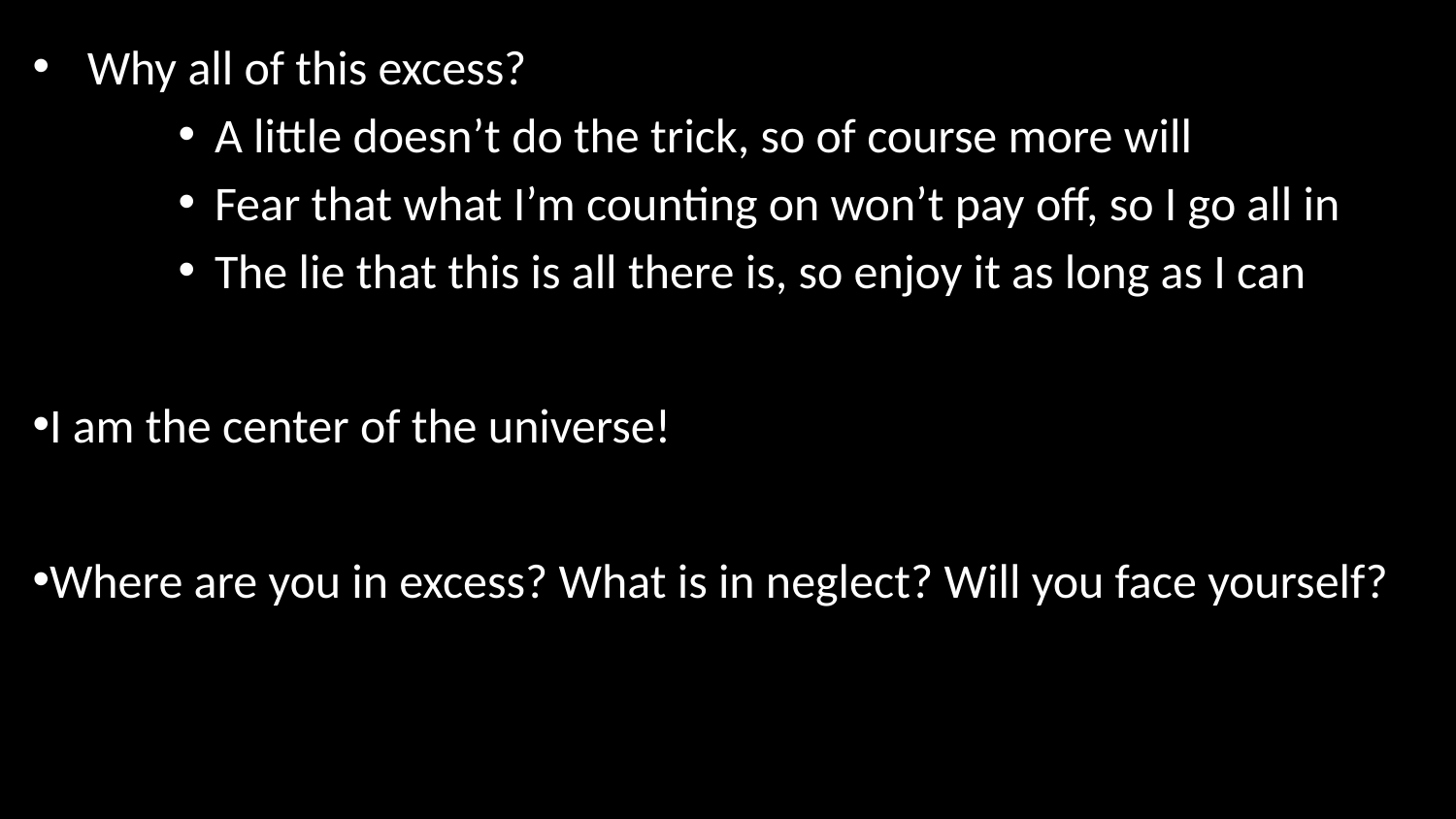

Why all of this excess?
A little doesn’t do the trick, so of course more will
Fear that what I’m counting on won’t pay off, so I go all in
The lie that this is all there is, so enjoy it as long as I can

I am the center of the universe!

Where are you in excess? What is in neglect? Will you face yourself?